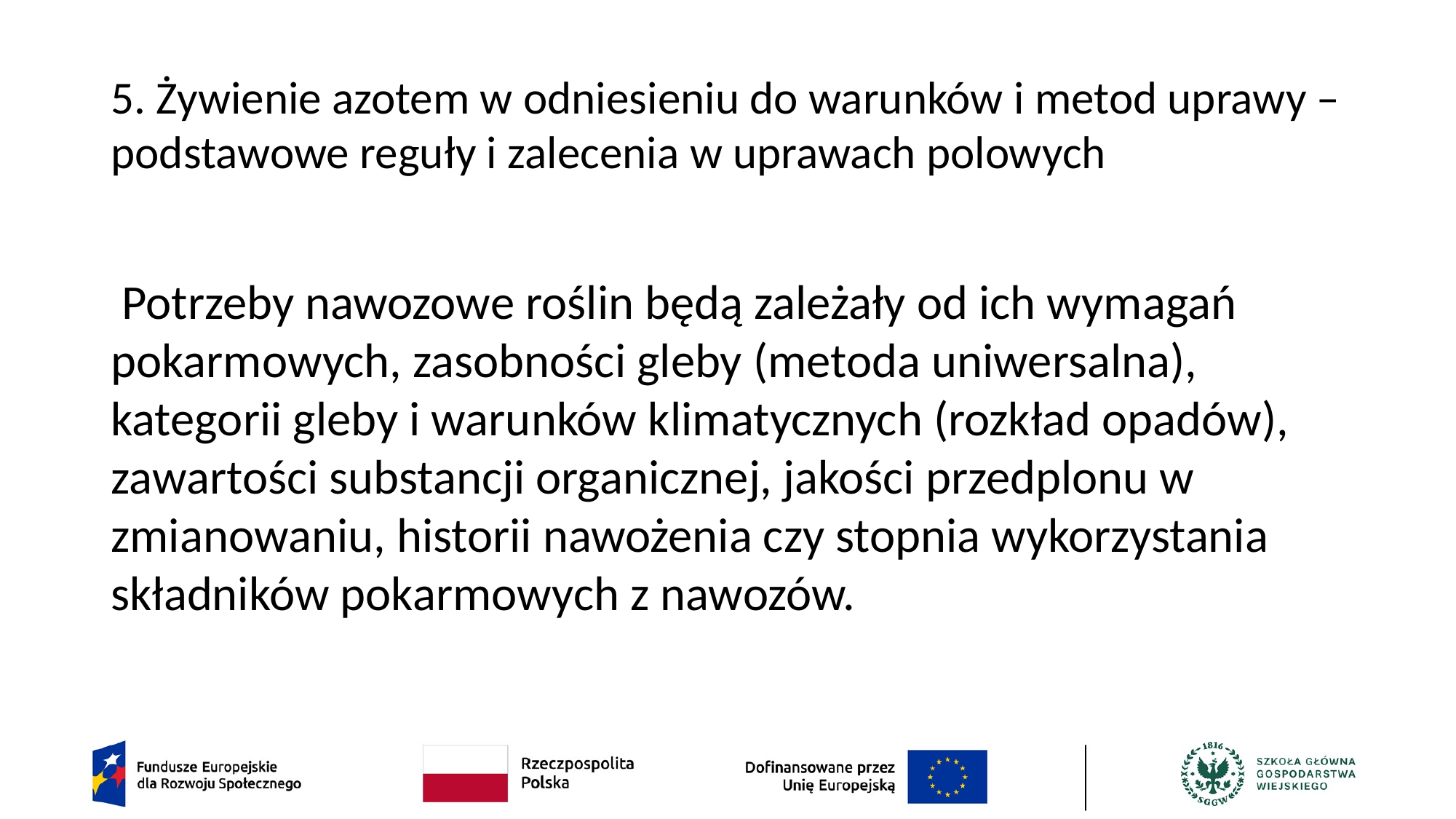

# 5. Żywienie azotem w odniesieniu do warunków i metod uprawy – podstawowe reguły i zalecenia w uprawach polowych
 Potrzeby nawozowe roślin będą zależały od ich wymagań pokarmowych, zasobności gleby (metoda uniwersalna), kategorii gleby i warunków klimatycznych (rozkład opadów), zawartości substancji organicznej, jakości przedplonu w zmianowaniu, historii nawożenia czy stopnia wykorzystania składników pokarmowych z nawozów.